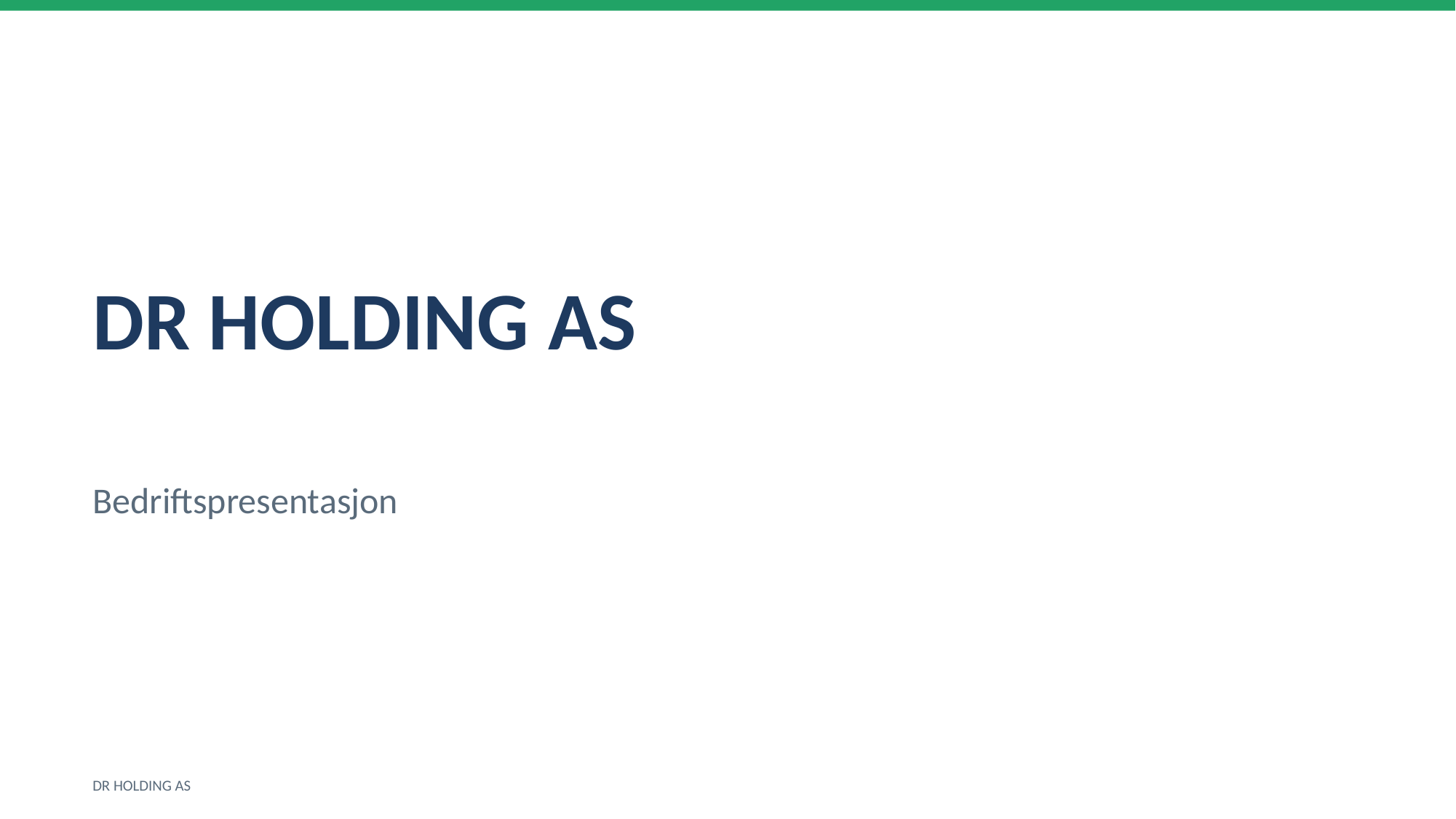

DR HOLDING AS
Bedriftspresentasjon
DR HOLDING AS